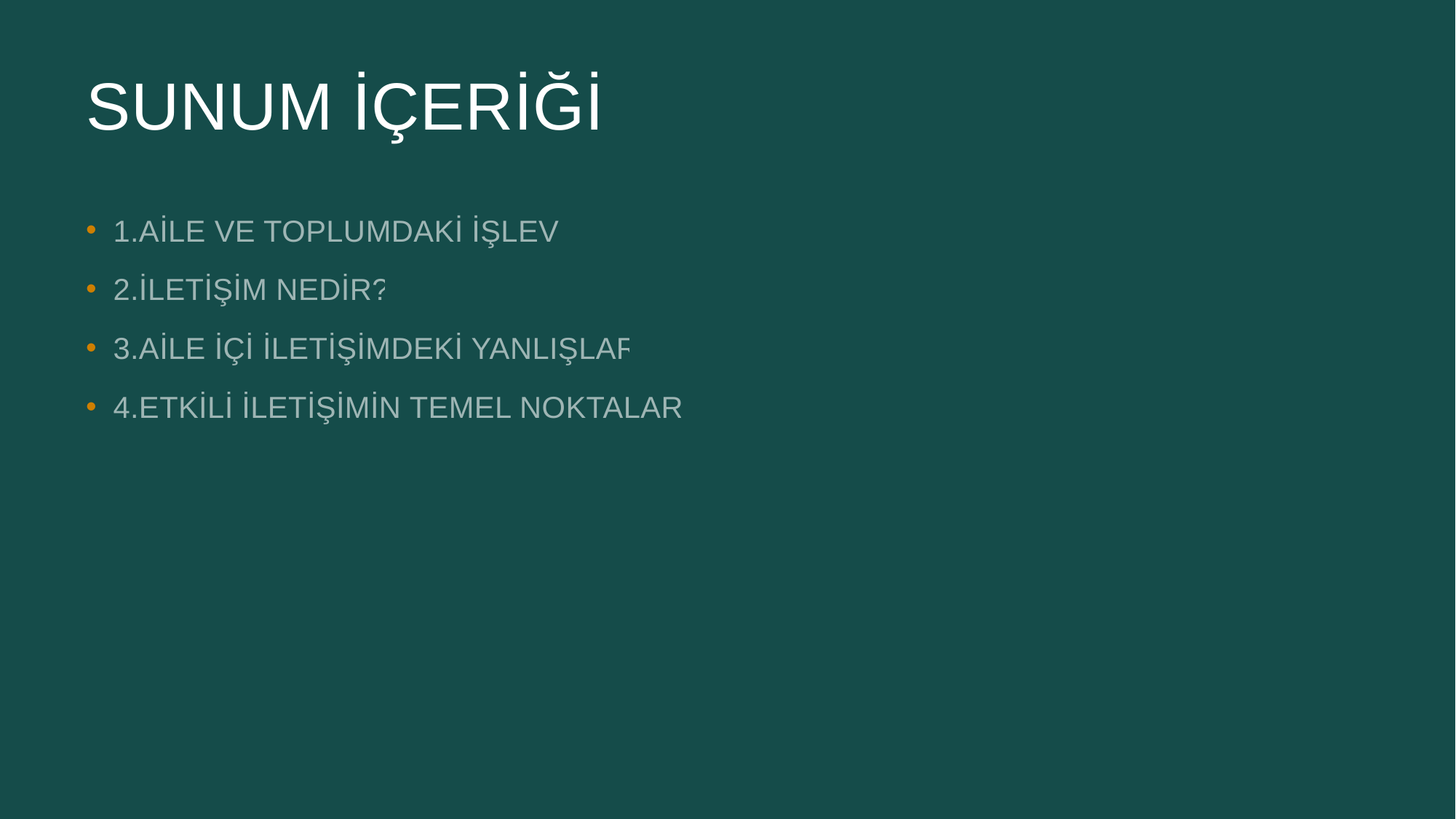

# SUNUM İÇERİĞİ
1.AİLE VE TOPLUMDAKİ İŞLEVİ
2.İLETİŞİM NEDİR?
3.AİLE İÇİ İLETİŞİMDEKİ YANLIŞLAR
4.ETKİLİ İLETİŞİMİN TEMEL NOKTALARI